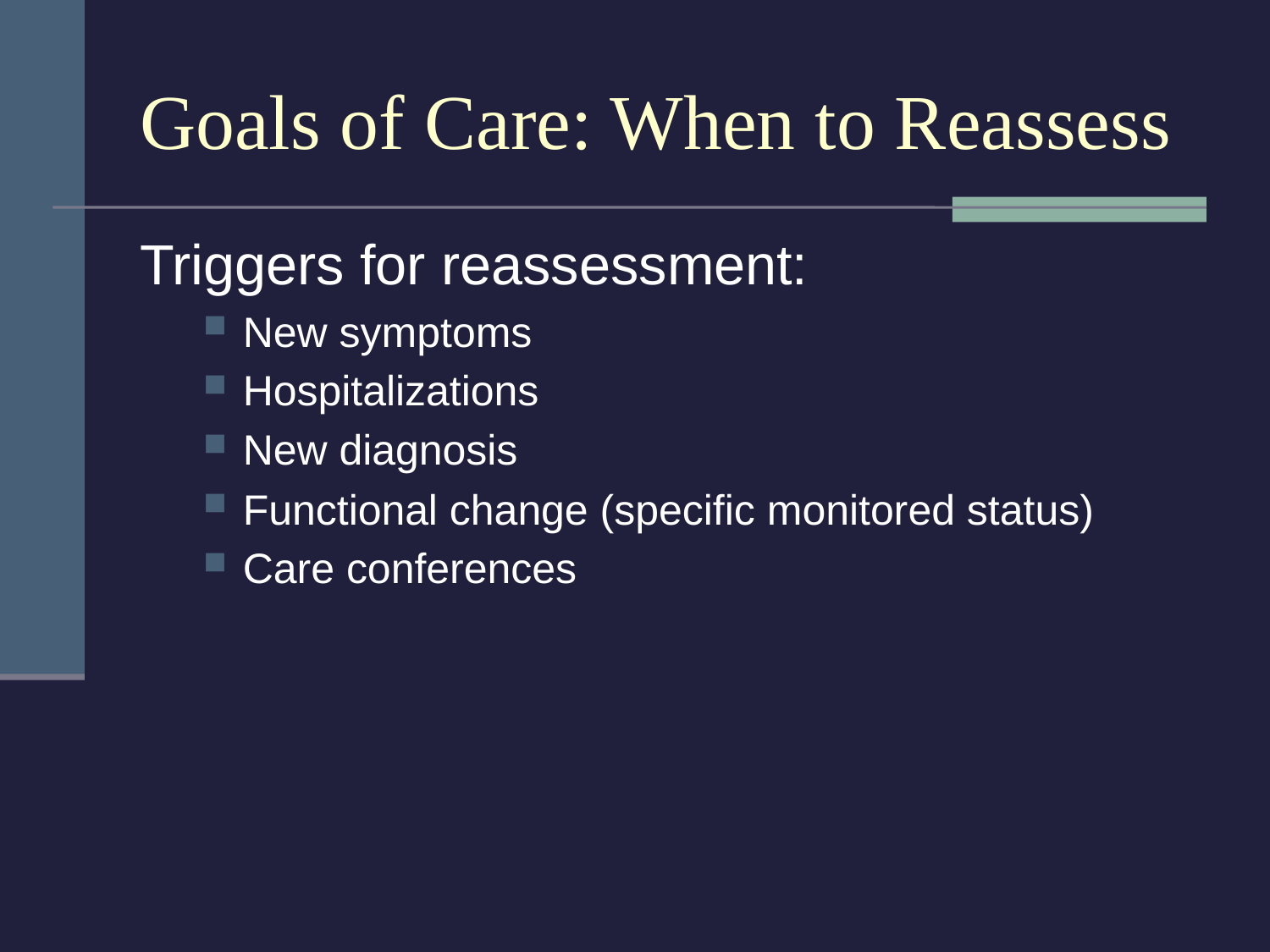

# Goals of Care: When to Reassess
Triggers for reassessment:
New symptoms
Hospitalizations
New diagnosis
Functional change (specific monitored status)
Care conferences